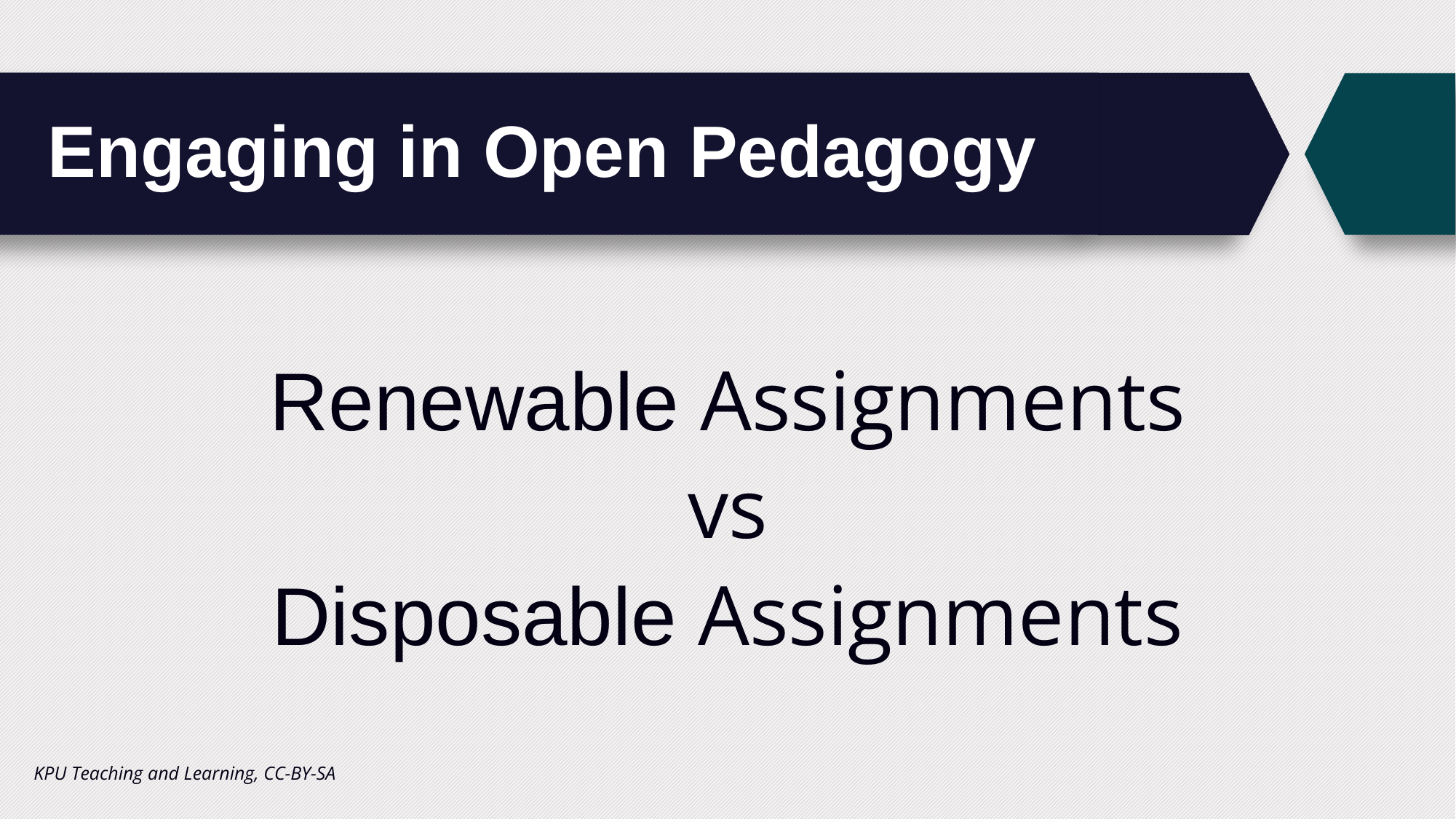

# Engaging in Open Pedagogy
Renewable Assignments
vs
Disposable Assignments
KPU Teaching and Learning, CC-BY-SA